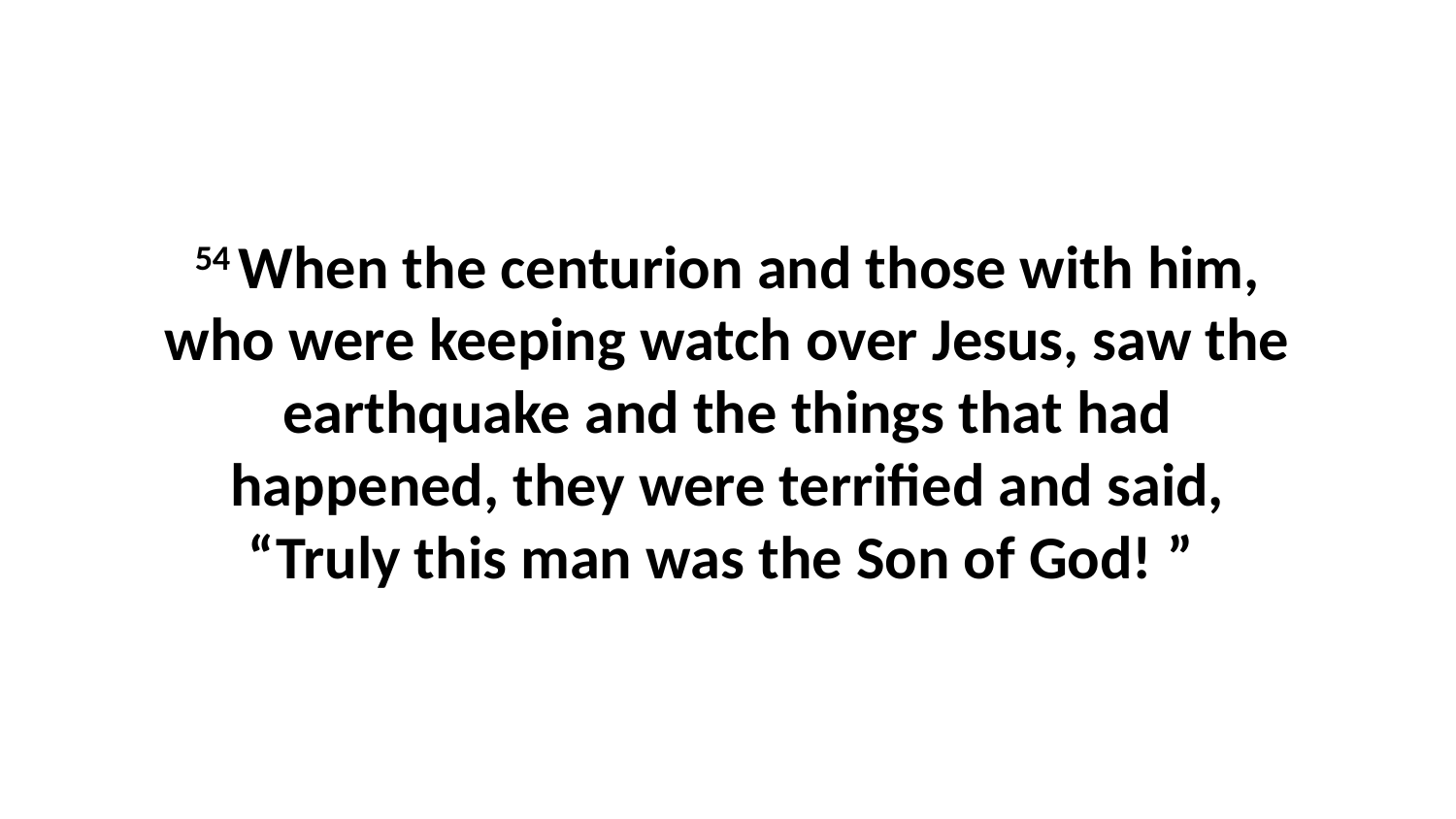

54 When the centurion and those with him, who were keeping watch over Jesus, saw the earthquake and the things that had happened, they were terrified and said, “Truly this man was the Son of God! ”